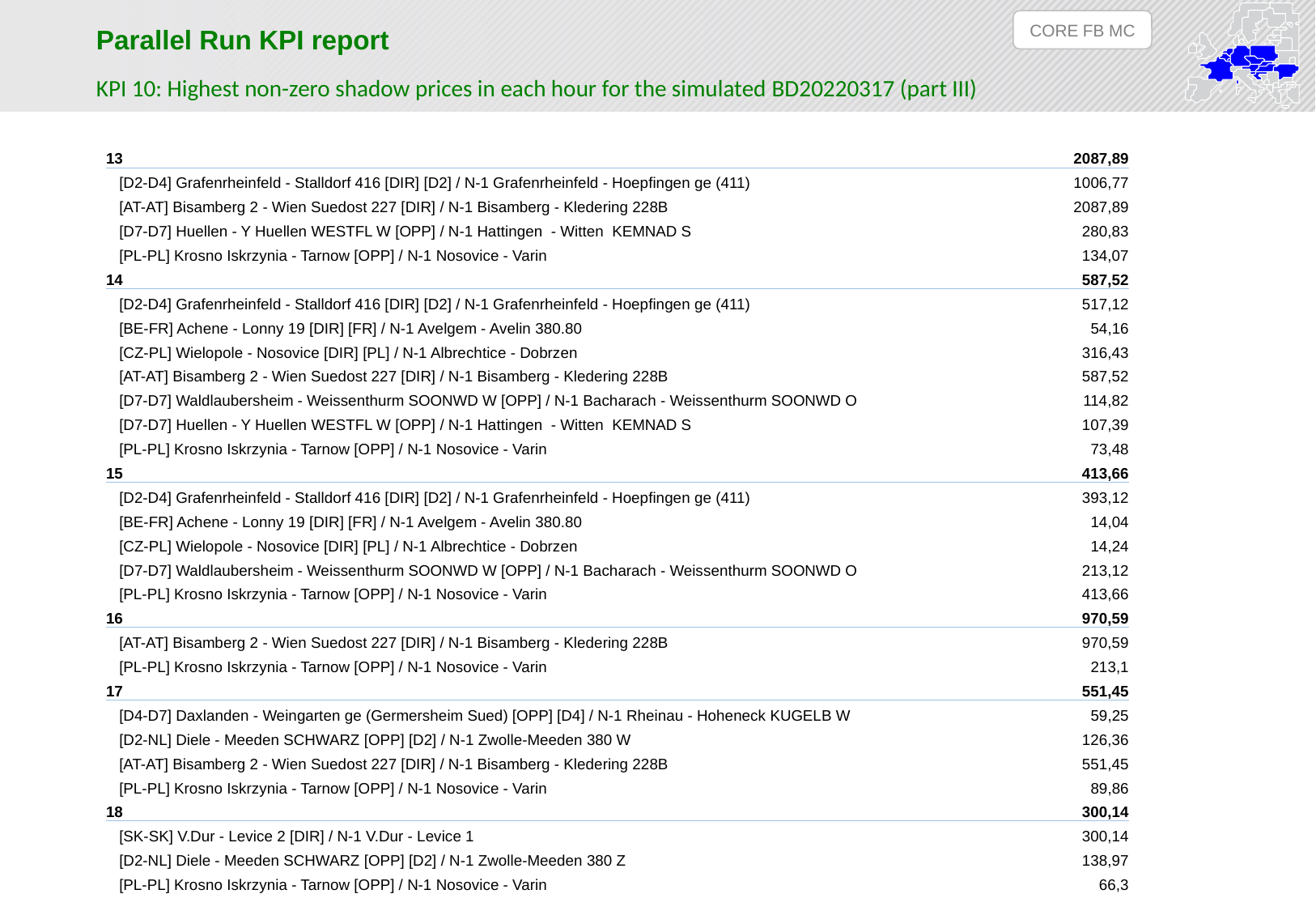

CORE FB MC
Parallel Run KPI report
KPI 10: Highest non-zero shadow prices in each hour for the simulated BD20220317 (part III)
| 13 | 2087,89 |
| --- | --- |
| [D2-D4] Grafenrheinfeld - Stalldorf 416 [DIR] [D2] / N-1 Grafenrheinfeld - Hoepfingen ge (411) | 1006,77 |
| [AT-AT] Bisamberg 2 - Wien Suedost 227 [DIR] / N-1 Bisamberg - Kledering 228B | 2087,89 |
| [D7-D7] Huellen - Y Huellen WESTFL W [OPP] / N-1 Hattingen - Witten KEMNAD S | 280,83 |
| [PL-PL] Krosno Iskrzynia - Tarnow [OPP] / N-1 Nosovice - Varin | 134,07 |
| 14 | 587,52 |
| [D2-D4] Grafenrheinfeld - Stalldorf 416 [DIR] [D2] / N-1 Grafenrheinfeld - Hoepfingen ge (411) | 517,12 |
| [BE-FR] Achene - Lonny 19 [DIR] [FR] / N-1 Avelgem - Avelin 380.80 | 54,16 |
| [CZ-PL] Wielopole - Nosovice [DIR] [PL] / N-1 Albrechtice - Dobrzen | 316,43 |
| [AT-AT] Bisamberg 2 - Wien Suedost 227 [DIR] / N-1 Bisamberg - Kledering 228B | 587,52 |
| [D7-D7] Waldlaubersheim - Weissenthurm SOONWD W [OPP] / N-1 Bacharach - Weissenthurm SOONWD O | 114,82 |
| [D7-D7] Huellen - Y Huellen WESTFL W [OPP] / N-1 Hattingen - Witten KEMNAD S | 107,39 |
| [PL-PL] Krosno Iskrzynia - Tarnow [OPP] / N-1 Nosovice - Varin | 73,48 |
| 15 | 413,66 |
| [D2-D4] Grafenrheinfeld - Stalldorf 416 [DIR] [D2] / N-1 Grafenrheinfeld - Hoepfingen ge (411) | 393,12 |
| [BE-FR] Achene - Lonny 19 [DIR] [FR] / N-1 Avelgem - Avelin 380.80 | 14,04 |
| [CZ-PL] Wielopole - Nosovice [DIR] [PL] / N-1 Albrechtice - Dobrzen | 14,24 |
| [D7-D7] Waldlaubersheim - Weissenthurm SOONWD W [OPP] / N-1 Bacharach - Weissenthurm SOONWD O | 213,12 |
| [PL-PL] Krosno Iskrzynia - Tarnow [OPP] / N-1 Nosovice - Varin | 413,66 |
| 16 | 970,59 |
| [AT-AT] Bisamberg 2 - Wien Suedost 227 [DIR] / N-1 Bisamberg - Kledering 228B | 970,59 |
| [PL-PL] Krosno Iskrzynia - Tarnow [OPP] / N-1 Nosovice - Varin | 213,1 |
| 17 | 551,45 |
| [D4-D7] Daxlanden - Weingarten ge (Germersheim Sued) [OPP] [D4] / N-1 Rheinau - Hoheneck KUGELB W | 59,25 |
| [D2-NL] Diele - Meeden SCHWARZ [OPP] [D2] / N-1 Zwolle-Meeden 380 W | 126,36 |
| [AT-AT] Bisamberg 2 - Wien Suedost 227 [DIR] / N-1 Bisamberg - Kledering 228B | 551,45 |
| [PL-PL] Krosno Iskrzynia - Tarnow [OPP] / N-1 Nosovice - Varin | 89,86 |
| 18 | 300,14 |
| [SK-SK] V.Dur - Levice 2 [DIR] / N-1 V.Dur - Levice 1 | 300,14 |
| [D2-NL] Diele - Meeden SCHWARZ [OPP] [D2] / N-1 Zwolle-Meeden 380 Z | 138,97 |
| [PL-PL] Krosno Iskrzynia - Tarnow [OPP] / N-1 Nosovice - Varin | 66,3 |